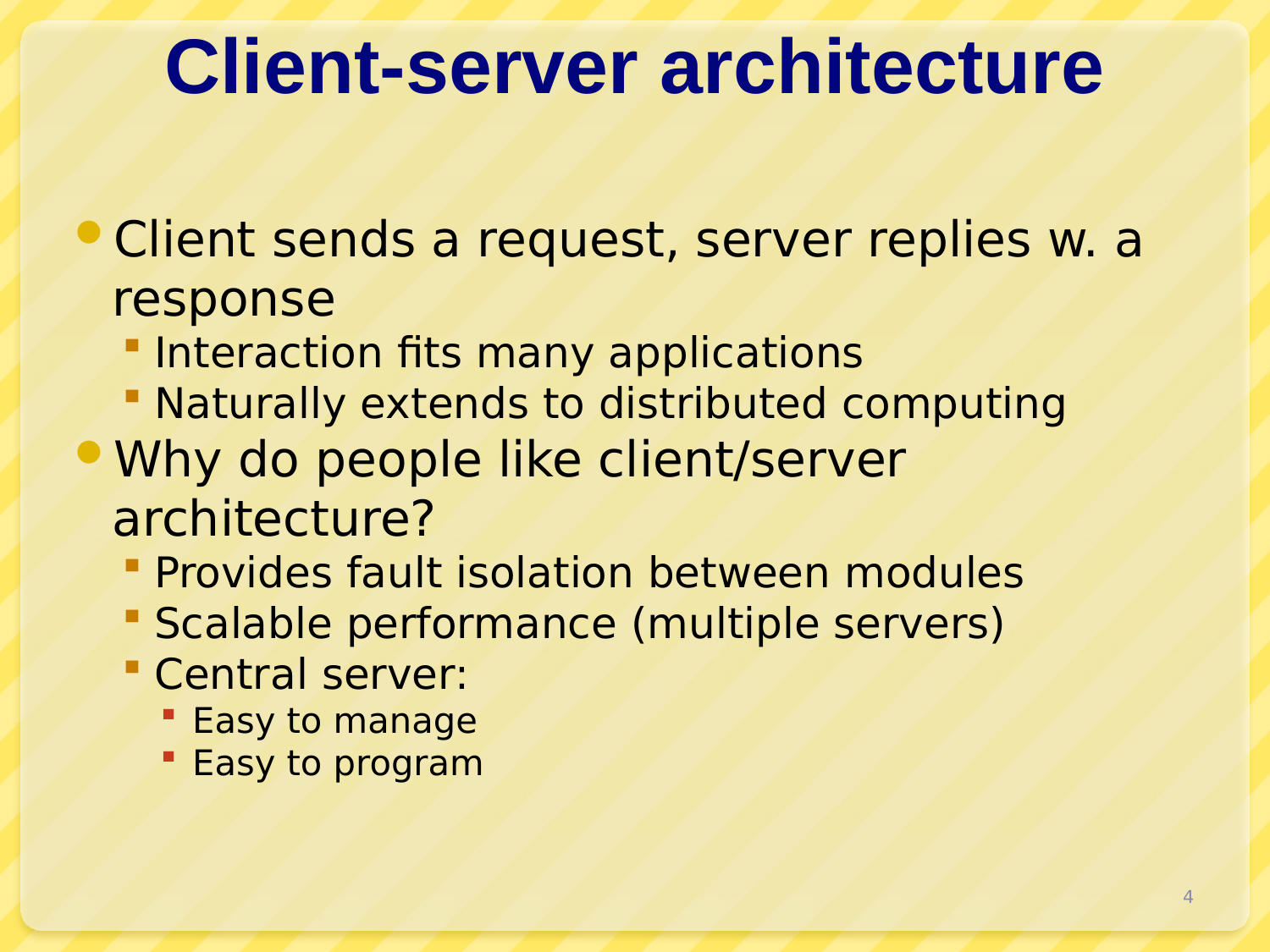

# Client-server architecture
Client sends a request, server replies w. a response
Interaction fits many applications
Naturally extends to distributed computing
Why do people like client/server architecture?
Provides fault isolation between modules
Scalable performance (multiple servers)
Central server:
Easy to manage
Easy to program

4